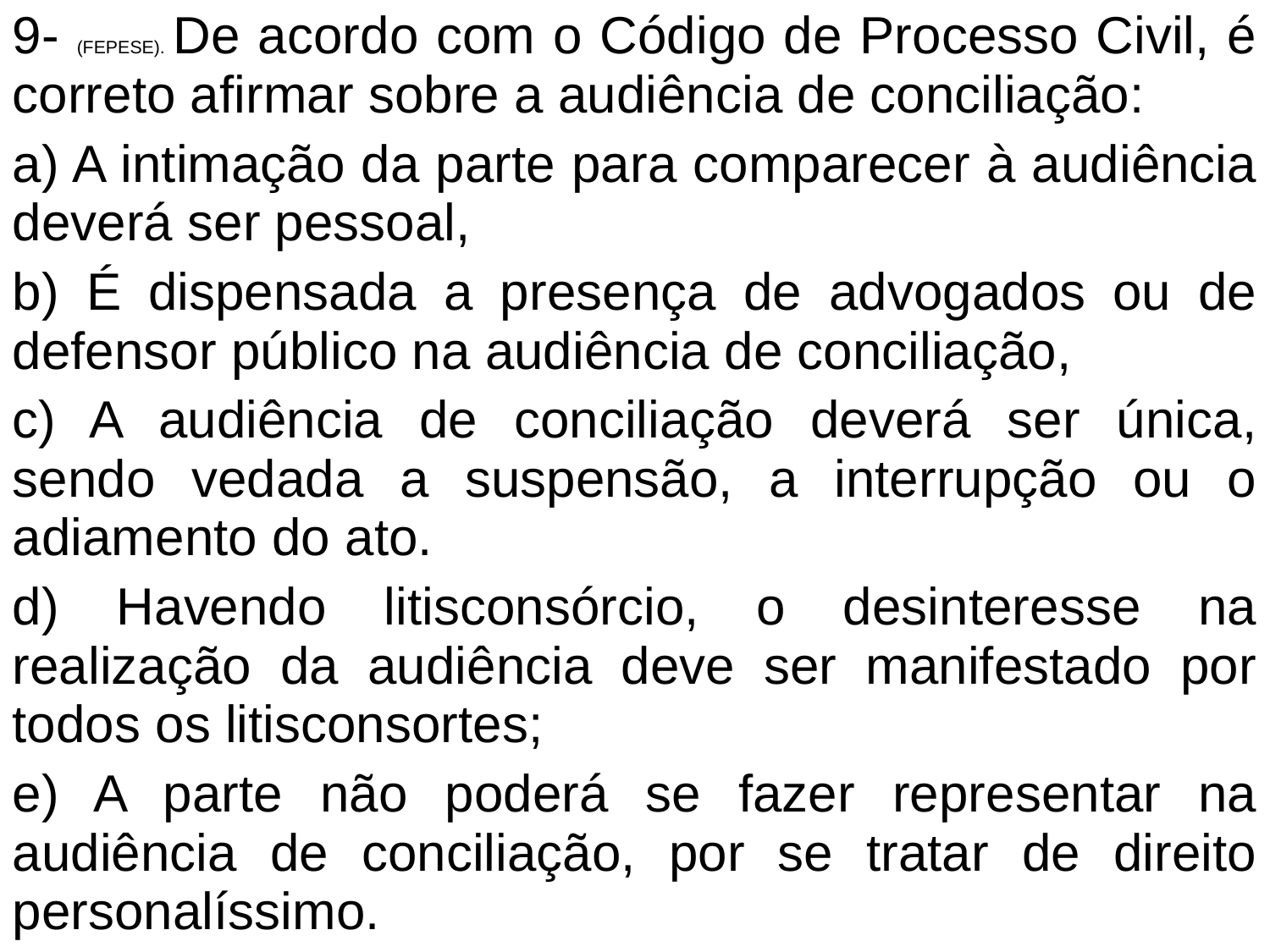

9- (FEPESE). De acordo com o Código de Processo Civil, é correto afirmar sobre a audiência de conciliação:
a) A intimação da parte para comparecer à audiência deverá ser pessoal,
b) É dispensada a presença de advogados ou de defensor público na audiência de conciliação,
c) A audiência de conciliação deverá ser única, sendo vedada a suspensão, a interrupção ou o adiamento do ato.
d) Havendo litisconsórcio, o desinteresse na realização da audiência deve ser manifestado por todos os litisconsortes;
e) A parte não poderá se fazer representar na audiência de conciliação, por se tratar de direito personalíssimo.